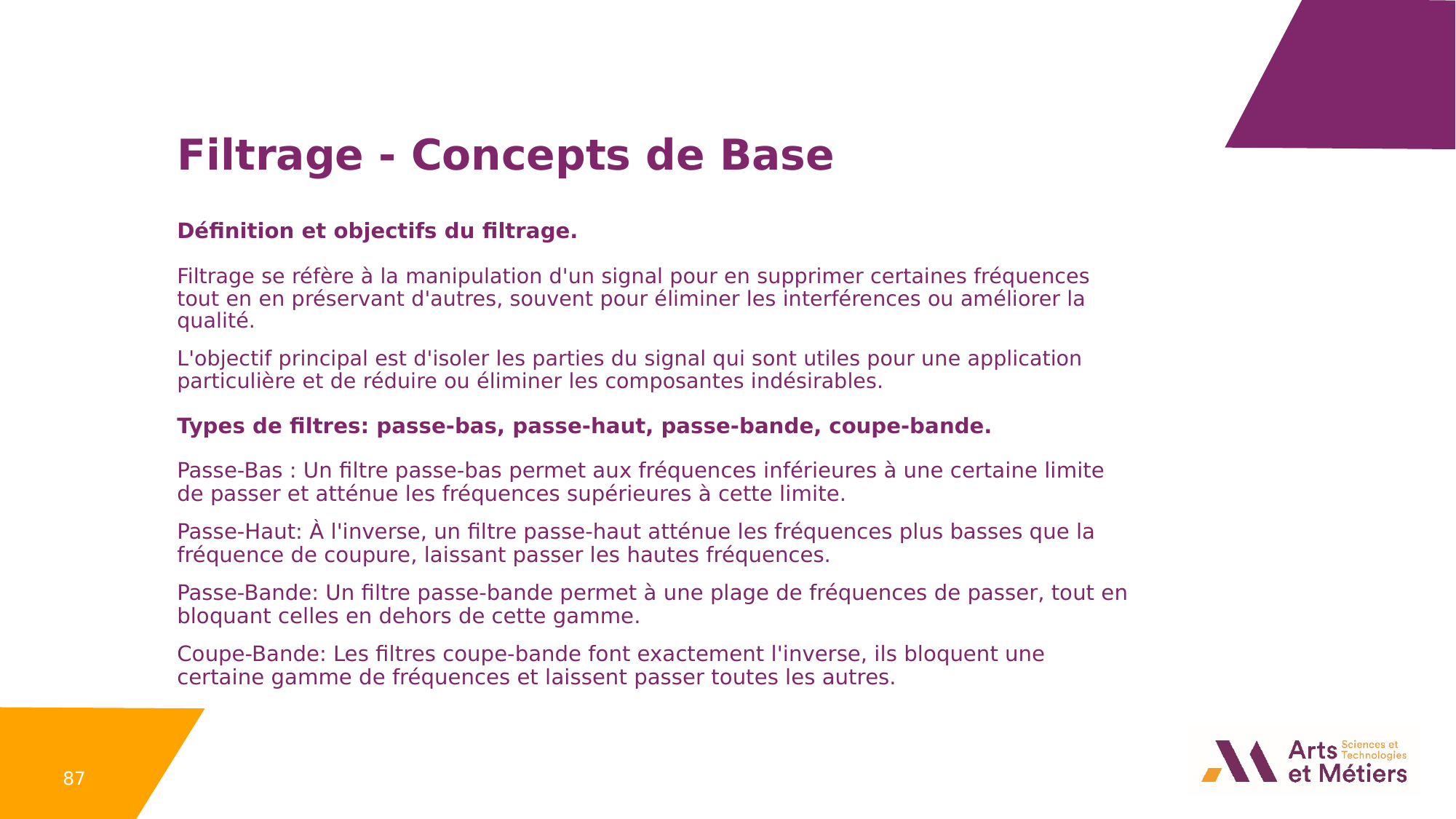

Filtrage - Concepts de Base
Définition et objectifs du filtrage.
Filtrage se réfère à la manipulation d'un signal pour en supprimer certaines fréquences tout en en préservant d'autres, souvent pour éliminer les interférences ou améliorer la qualité.
L'objectif principal est d'isoler les parties du signal qui sont utiles pour une application particulière et de réduire ou éliminer les composantes indésirables.

Types de filtres: passe-bas, passe-haut, passe-bande, coupe-bande.
Passe-Bas : Un filtre passe-bas permet aux fréquences inférieures à une certaine limite de passer et atténue les fréquences supérieures à cette limite.
Passe-Haut: À l'inverse, un filtre passe-haut atténue les fréquences plus basses que la fréquence de coupure, laissant passer les hautes fréquences.
Passe-Bande: Un filtre passe-bande permet à une plage de fréquences de passer, tout en bloquant celles en dehors de cette gamme.
Coupe-Bande: Les filtres coupe-bande font exactement l'inverse, ils bloquent une certaine gamme de fréquences et laissent passer toutes les autres.

87